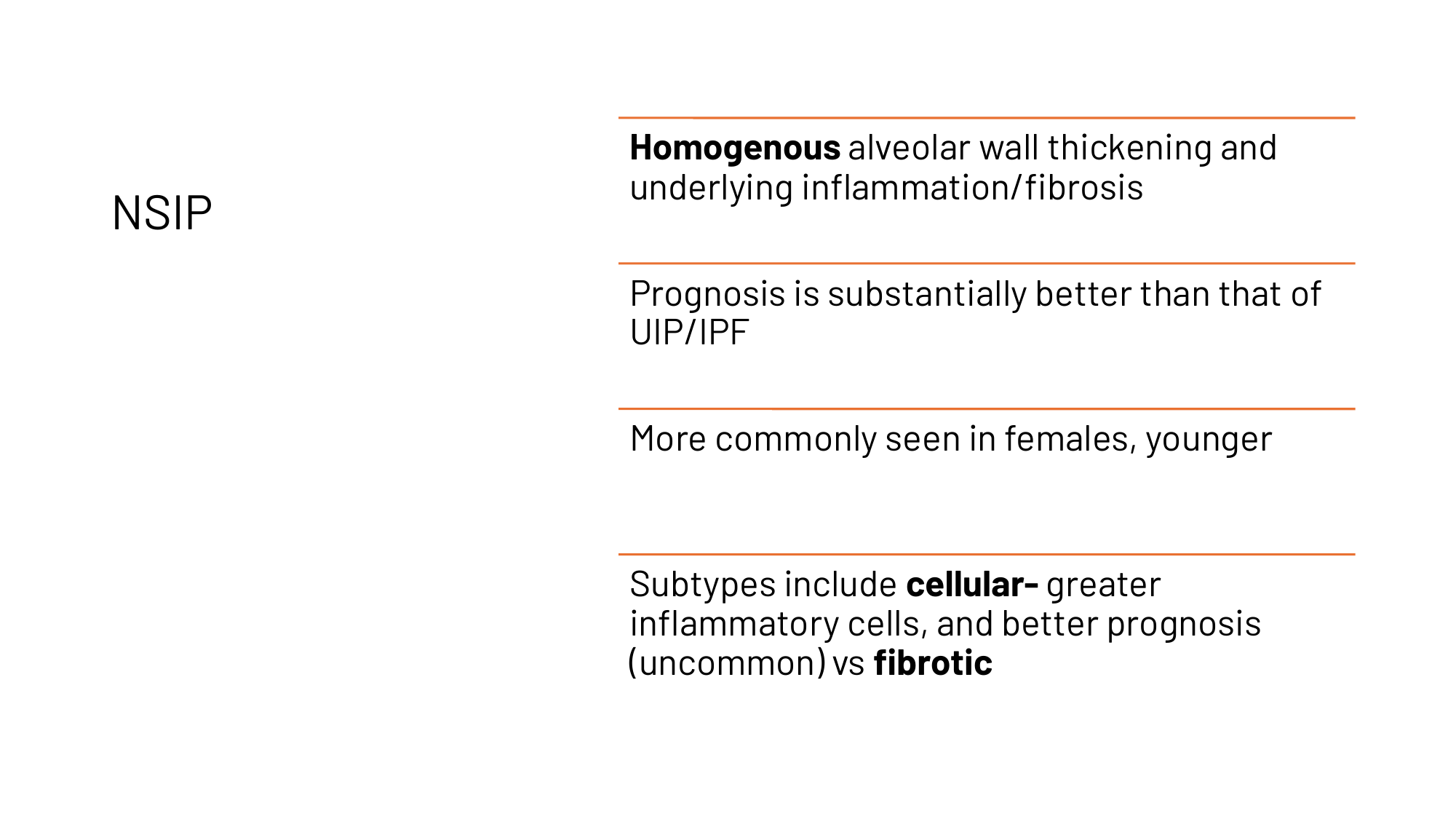

# NSIP
Homogenous alveolar wall thickening and underlying inflammation/fibrosis
Prognosis is substantially better than that of UIP/IPF
More commonly seen in females, younger
Subtypes include cellular- greater inflammatory cells, and better prognosis (uncommon) vs fibrotic